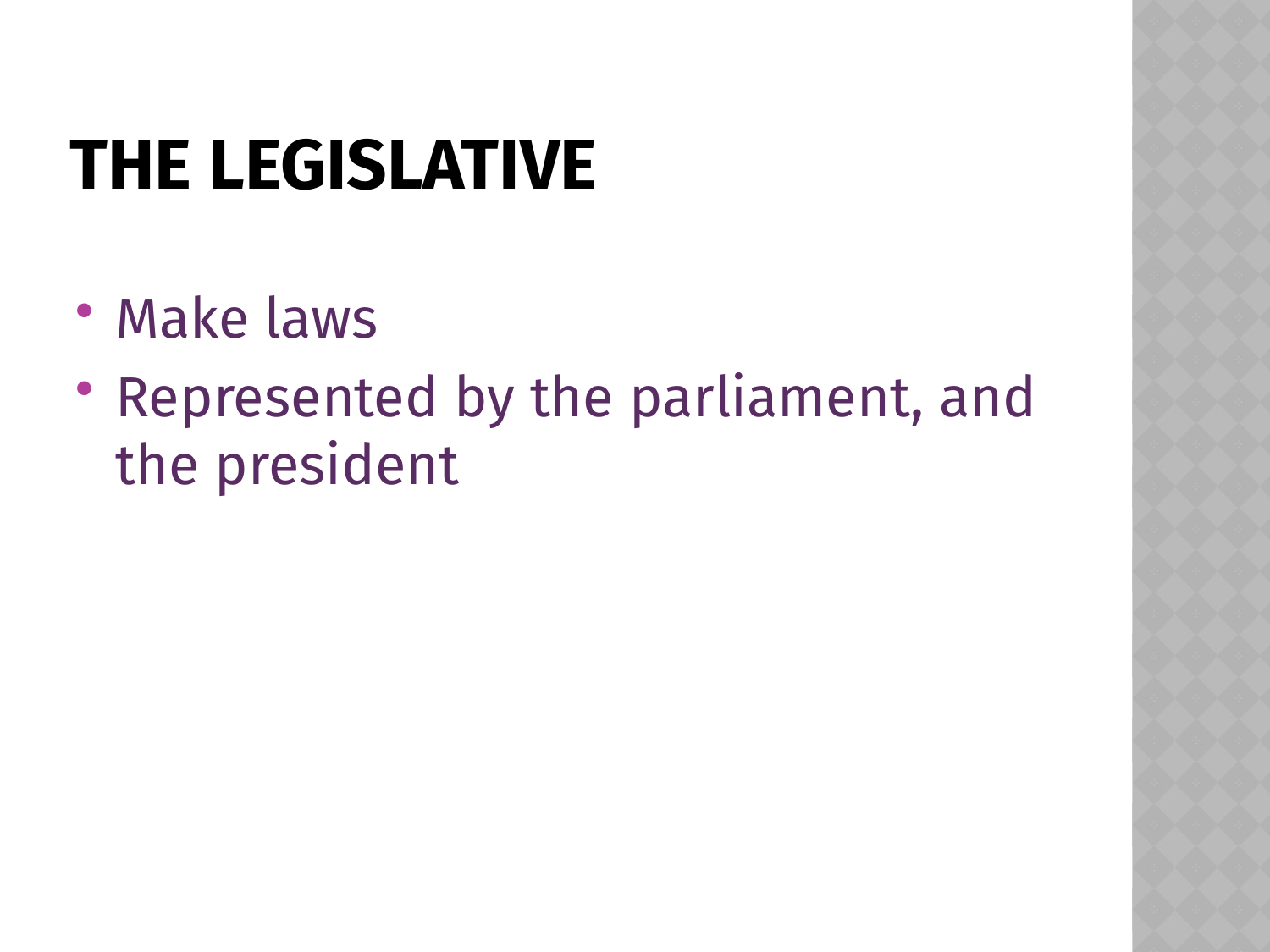

# The legislative
Make laws
Represented by the parliament, and the president